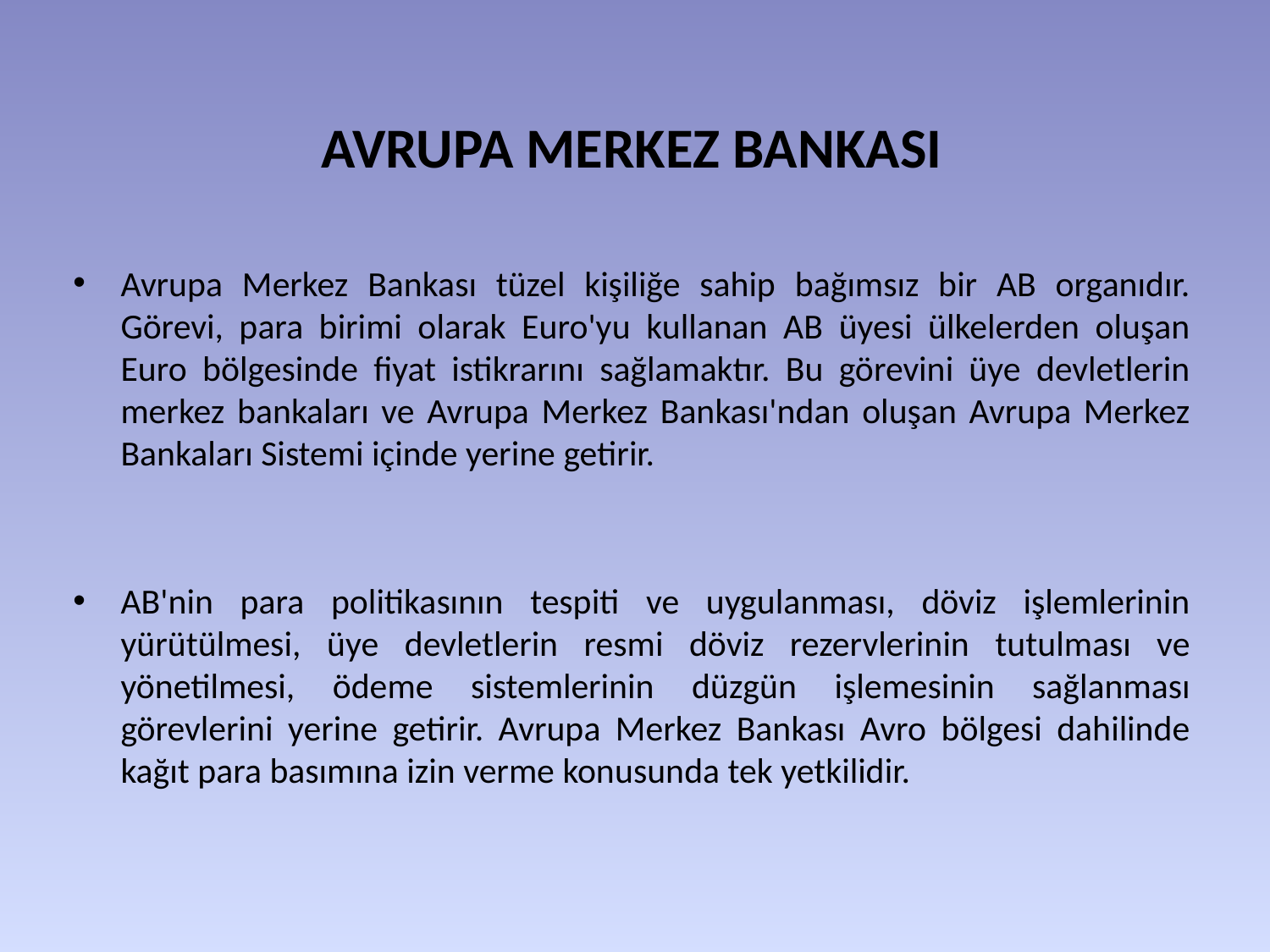

# AVRUPA MERKEZ BANKASI
Avrupa Merkez Bankası tüzel kişiliğe sahip bağımsız bir AB organıdır. Görevi, para birimi olarak Euro'yu kullanan AB üyesi ülkelerden oluşan Euro bölgesinde fiyat istikrarını sağlamaktır. Bu görevini üye devletlerin merkez bankaları ve Avrupa Merkez Bankası'ndan oluşan Avrupa Merkez Bankaları Sistemi içinde yerine getirir.

AB'nin para politikasının tespiti ve uygulanması, döviz işlemlerinin yürütülmesi, üye devletlerin resmi döviz rezervlerinin tutulması ve yönetilmesi, ödeme sistemlerinin düzgün işlemesinin sağlanması görevlerini yerine getirir. Avrupa Merkez Bankası Avro bölgesi dahilinde kağıt para basımına izin verme konusunda tek yetkilidir.